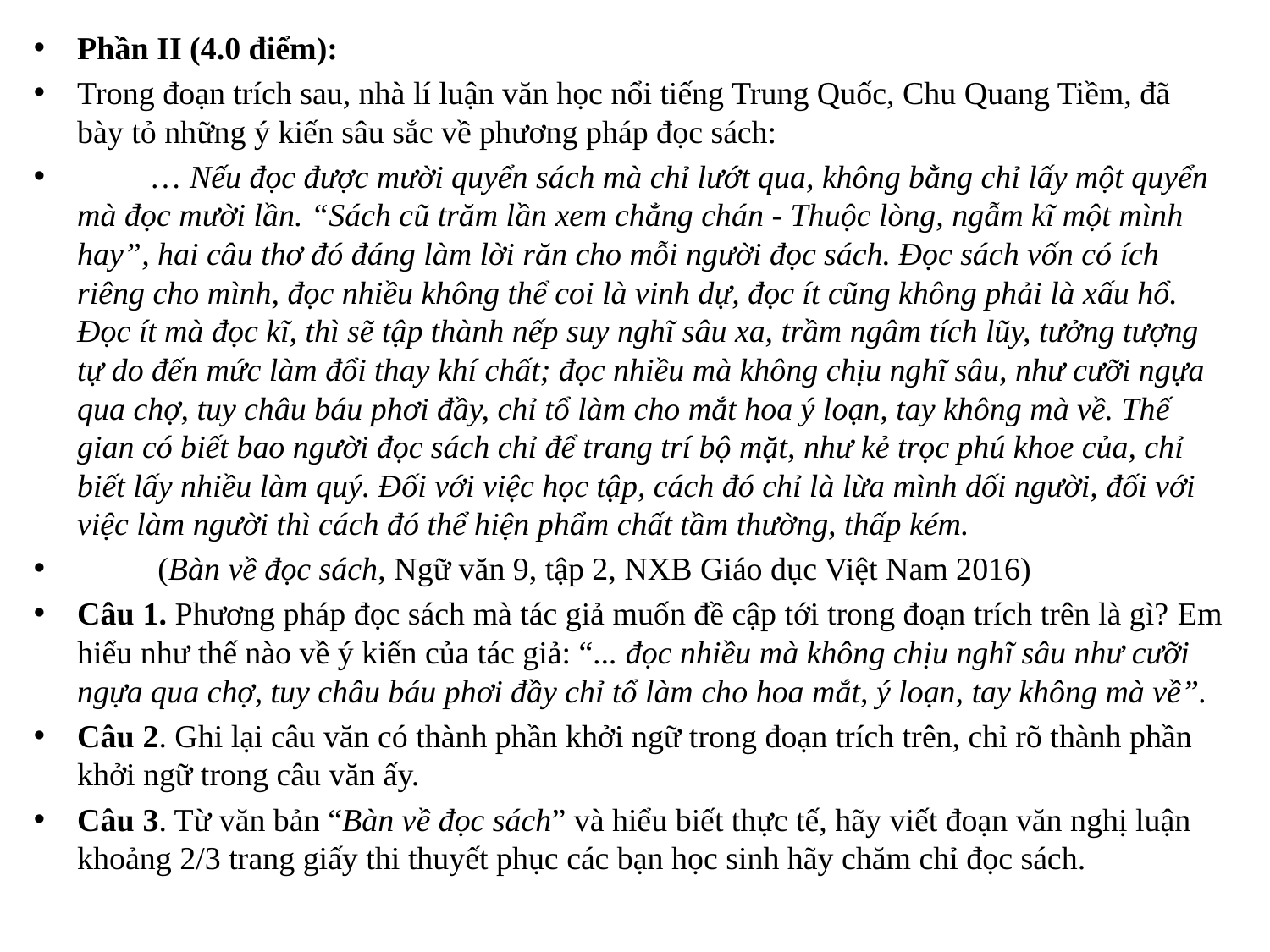

Phần II (4.0 điểm):
Trong đoạn trích sau, nhà lí luận văn học nổi tiếng Trung Quốc, Chu Quang Tiềm, đã bày tỏ những ý kiến sâu sắc về phương pháp đọc sách:
	… Nếu đọc được mười quyển sách mà chỉ lướt qua, không bằng chỉ lấy một quyển mà đọc mười lần. “Sách cũ trăm lần xem chẳng chán - Thuộc lòng, ngẫm kĩ một mình hay”, hai câu thơ đó đáng làm lời răn cho mỗi người đọc sách. Đọc sách vốn có ích riêng cho mình, đọc nhiều không thể coi là vinh dự, đọc ít cũng không phải là xấu hổ. Đọc ít mà đọc kĩ, thì sẽ tập thành nếp suy nghĩ sâu xa, trầm ngâm tích lũy, tưởng tượng tự do đến mức làm đổi thay khí chất; đọc nhiều mà không chịu nghĩ sâu, như cưỡi ngựa qua chợ, tuy châu báu phơi đầy, chỉ tổ làm cho mắt hoa ý loạn, tay không mà về. Thế gian có biết bao người đọc sách chỉ để trang trí bộ mặt, như kẻ trọc phú khoe của, chỉ biết lấy nhiều làm quý. Đối với việc học tập, cách đó chỉ là lừa mình dối người, đối với việc làm người thì cách đó thể hiện phẩm chất tầm thường, thấp kém.
		 (Bàn về đọc sách, Ngữ văn 9, tập 2, NXB Giáo dục Việt Nam 2016)
Câu 1. Phương pháp đọc sách mà tác giả muốn đề cập tới trong đoạn trích trên là gì? Em hiểu như thế nào về ý kiến của tác giả: “... đọc nhiều mà không chịu nghĩ sâu như cưỡi ngựa qua chợ, tuy châu báu phơi đầy chỉ tổ làm cho hoa mắt, ý loạn, tay không mà về”.
Câu 2. Ghi lại câu văn có thành phần khởi ngữ trong đoạn trích trên, chỉ rõ thành phần khởi ngữ trong câu văn ấy.
Câu 3. Từ văn bản “Bàn về đọc sách” và hiểu biết thực tế, hãy viết đoạn văn nghị luận khoảng 2/3 trang giấy thi thuyết phục các bạn học sinh hãy chăm chỉ đọc sách.

#